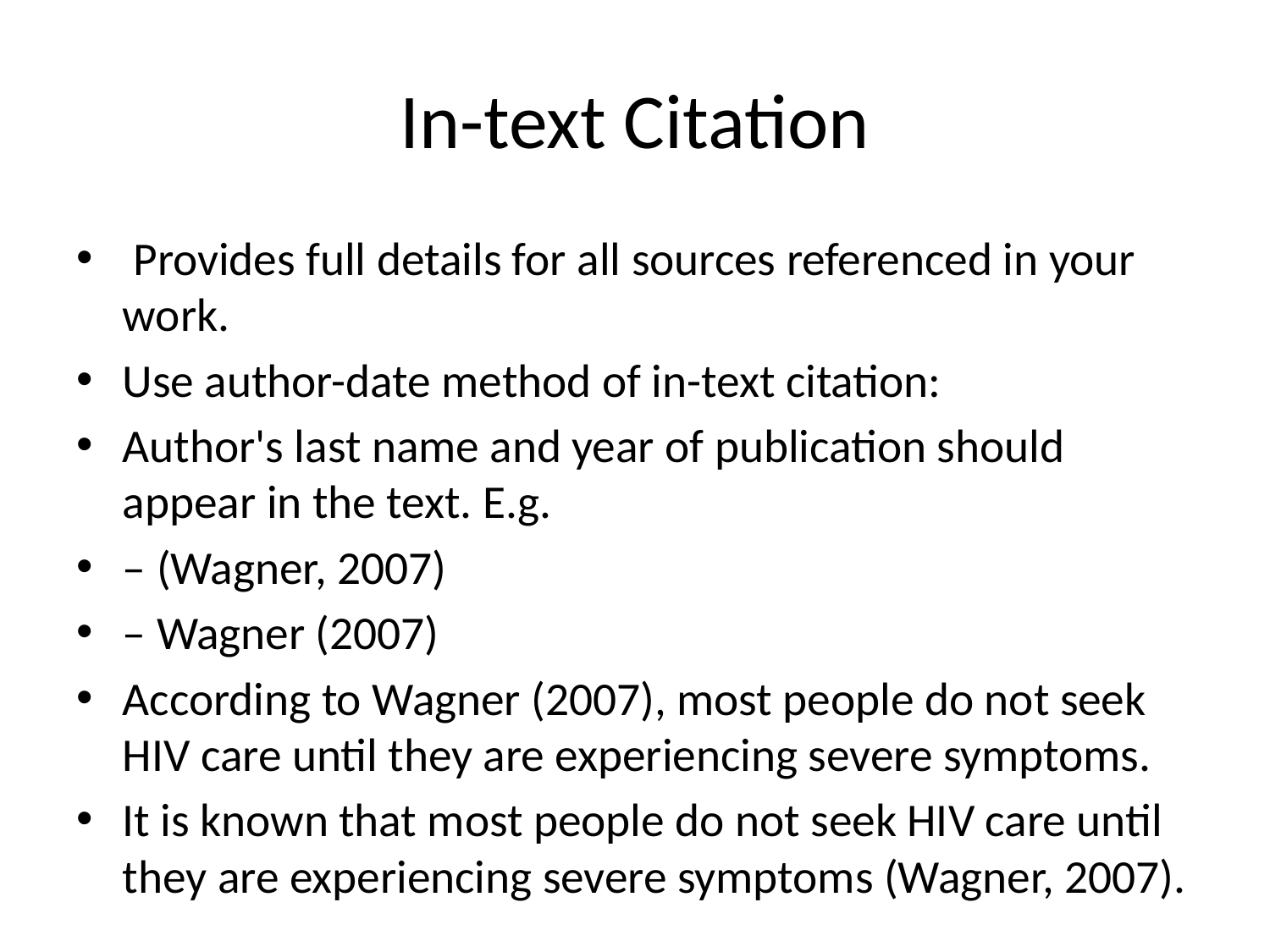

# In-text Citation
 Provides full details for all sources referenced in your work.
Use author-date method of in-text citation:
Author's last name and year of publication should appear in the text. E.g.
– (Wagner, 2007)
– Wagner (2007)
According to Wagner (2007), most people do not seek HIV care until they are experiencing severe symptoms.
It is known that most people do not seek HIV care until they are experiencing severe symptoms (Wagner, 2007).